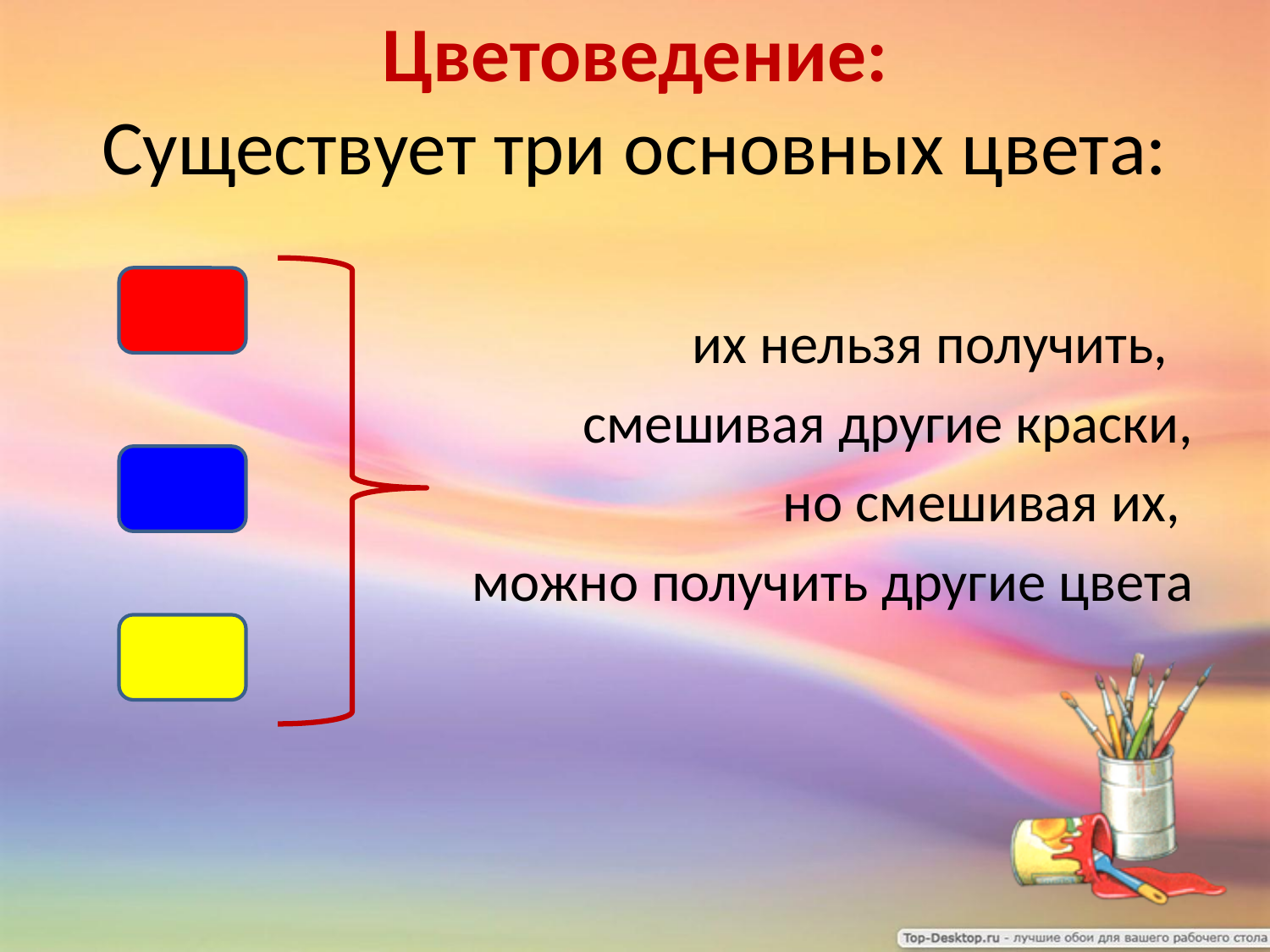

# Цветоведение: Существует три основных цвета:

их нельзя получить,
 смешивая другие краски,
 но смешивая их,
можно получить другие цвета